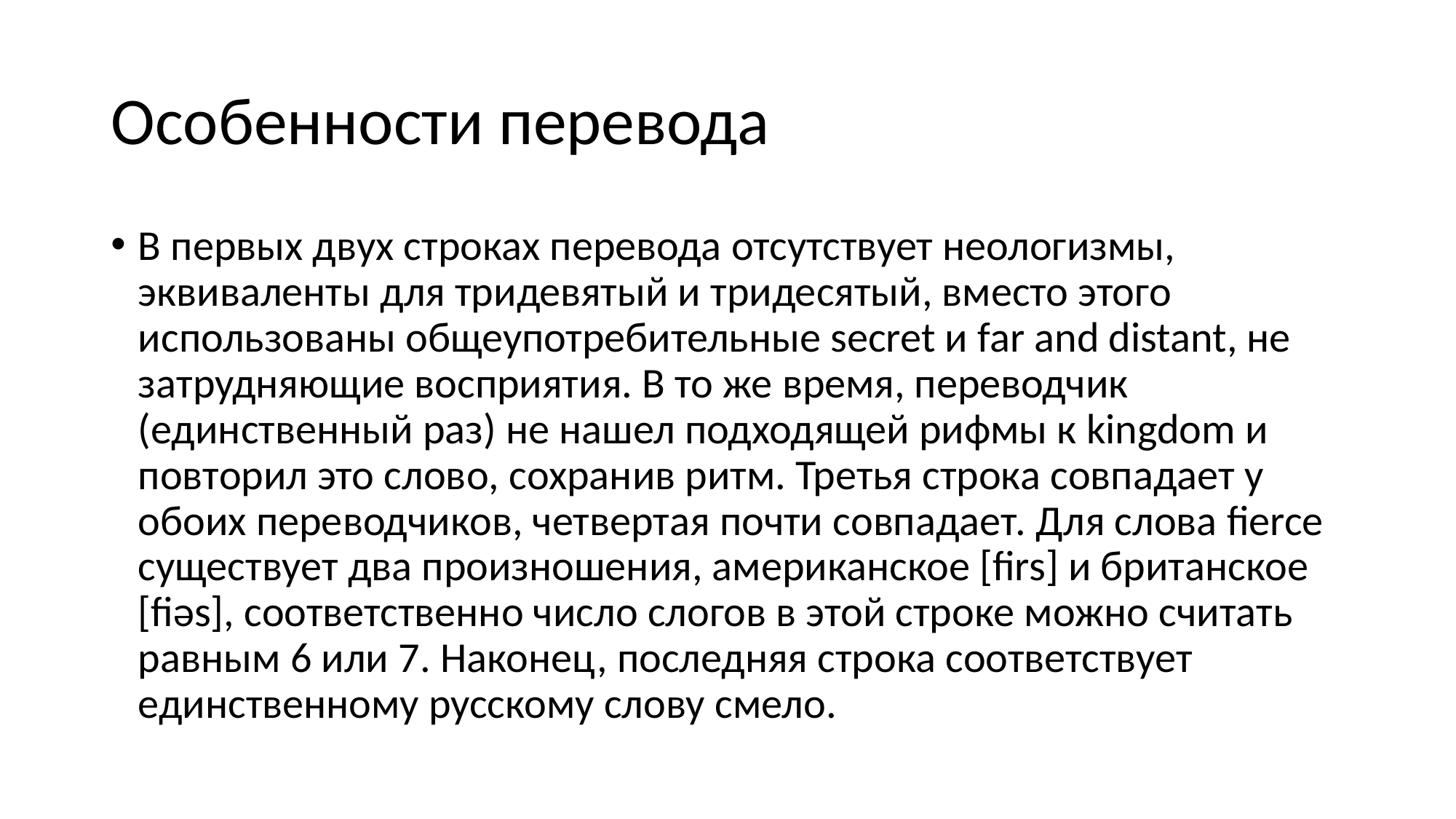

# Особенности перевода
В первых двух строках перевода отсутствует неологизмы, эквиваленты для тридевятый и тридесятый, вместо этого использованы общеупотребительные secret и far and distant, не затрудняющие восприятия. В то же время, переводчик (единственный раз) не нашел подходящей рифмы к kingdom и повторил это слово, сохранив ритм. Третья строка совпадает у обоих переводчиков, четвертая почти совпадает. Для слова fierce существует два произношения, американское [firs] и британское [fiəs], соответственно число слогов в этой строке можно считать равным 6 или 7. Наконец, последняя строка соответствует единственному русскому слову смело.